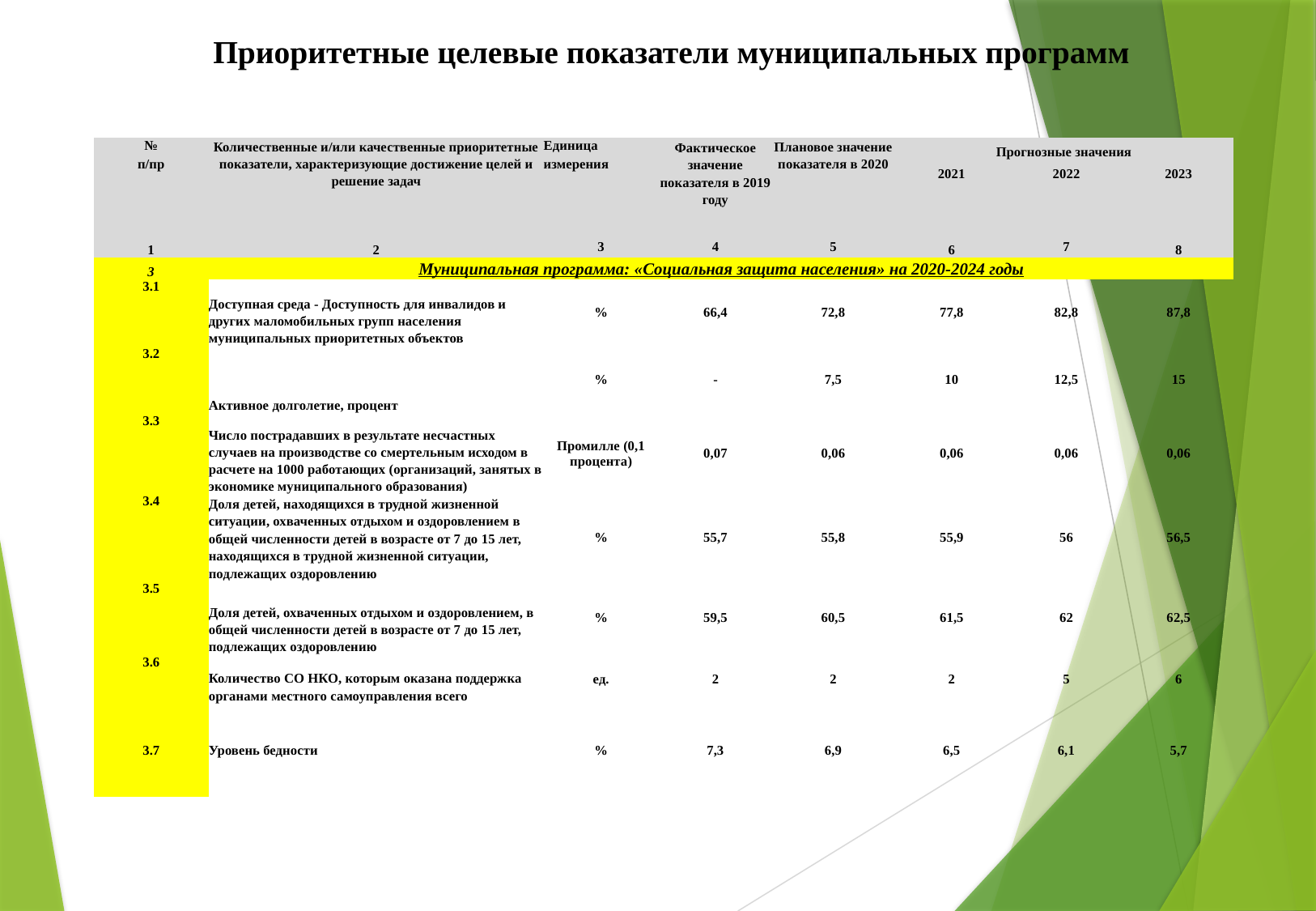

Приоритетные целевые показатели муниципальных программ
| № п/пр | Количественные и/или качественные приоритетные показатели, характеризующие достижение целей и решение задач | Единица измерения | Фактическое значение показателя в 2019 году | Плановое значение показателя в 2020 | Прогнозные значения |  |  |
| --- | --- | --- | --- | --- | --- | --- | --- |
|  |  |  |  |  | 2021 | 2022 | 2023 |
| 1 | 2 | 3 | 4 | 5 | 6 | 7 | 8 |
| 3 | Муниципальная программа: «Социальная защита населения» на 2020-2024 годы |  |  |  |  |  |  |
| 3.1 | Доступная среда - Доступность для инвалидов и других маломобильных групп населения муниципальных приоритетных объектов | % | 66,4 | 72,8 | 77,8 | 82,8 | 87,8 |
| 3.2 | Активное долголетие, процент | % | - | 7,5 | 10 | 12,5 | 15 |
| 3.3 | Число пострадавших в результате несчастных случаев на производстве со смертельным исходом в расчете на 1000 работающих (организаций, занятых в экономике муниципального образования) | Промилле (0,1 процента) | 0,07 | 0,06 | 0,06 | 0,06 | 0,06 |
| 3.4 | Доля детей, находящихся в трудной жизненной ситуации, охваченных отдыхом и оздоровлением в общей численности детей в возрасте от 7 до 15 лет, находящихся в трудной жизненной ситуации, подлежащих оздоровлению | % | 55,7 | 55,8 | 55,9 | 56 | 56,5 |
| 3.5 | Доля детей, охваченных отдыхом и оздоровлением, в общей численности детей в возрасте от 7 до 15 лет, подлежащих оздоровлению | % | 59,5 | 60,5 | 61,5 | 62 | 62,5 |
| 3.6 | Количество СО НКО, которым оказана поддержка органами местного самоуправления всего | ед. | 2 | 2 | 2 | 5 | 6 |
| 3.7 | Уровень бедности | % | 7,3 | 6,9 | 6,5 | 6,1 | 5,7 |